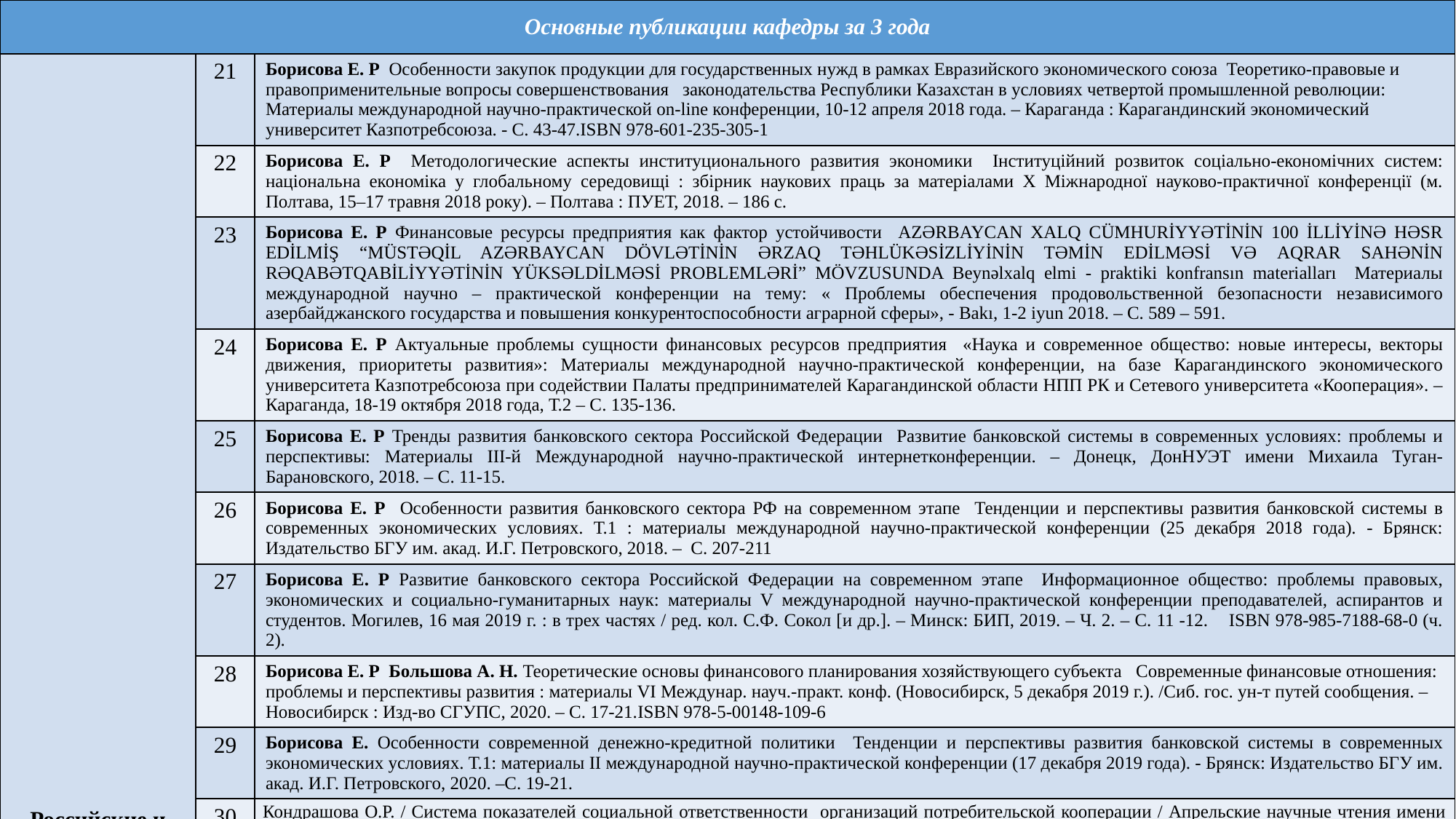

| Основные публикации кафедры за 3 года |  |  |
| --- | --- | --- |
| Российские и международные конференции | 21 | Борисова Е. Р Особенности закупок продукции для государственных нужд в рамках Евразийского экономического союза Теоретико-правовые и правоприменительные вопросы совершенствования законодательства Республики Казахстан в условиях четвертой промышленной революции: Материалы международной научно-практической on-line конференции, 10-12 апреля 2018 года. – Караганда : Карагандинский экономический университет Казпотребсоюза. - С. 43-47.ISBN 978-601-235-305-1 |
|  | 22 | Борисова Е. Р Методологические аспекты институционального развития экономики Інституційний розвиток соціально-економічних систем: національна економіка у глобальному середовищі : збірник наукових праць за матеріалами X Міжнародної науково-практичної конференції (м. Полтава, 15–17 травня 2018 року). – Полтава : ПУЕТ, 2018. – 186 с. |
|  | 23 | Борисова Е. Р Финансовые ресурсы предприятия как фактор устойчивости AZӘRBAYCAN XALQ CÜMHURİYYӘTİNİN 100 İLLİYİNӘ HӘSR EDİLMİŞ “MÜSTӘQİL AZӘRBAYCAN DÖVLӘTİNİN ӘRZAQ TӘHLÜKӘSİZLİYİNİN TӘMİN EDİLMӘSİ VӘ AQRAR SAHӘNİN RӘQABӘTQABİLİYYӘTİNİN YÜKSӘLDİLMӘSİ PROBLEMLӘRİ” MÖVZUSUNDA Beynәlxalq elmi - praktiki konfransın materialları Материалы международной научно – практической конференции на тему: « Проблемы обеспечения продовольственной безопасности независимого азербайджанского государства и повышения конкурентоспособности аграрной сферы», - Bakı, 1-2 iyun 2018. – С. 589 – 591. |
|  | 24 | Борисова Е. Р Актуальные проблемы сущности финансовых ресурсов предприятия «Наука и современное общество: новые интересы, векторы движения, приоритеты развития»: Материалы международной научно-практической конференции, на базе Карагандинского экономического университета Казпотребсоюза при содействии Палаты предпринимателей Карагандинской области НПП РК и Сетевого университета «Кооперация». – Караганда, 18-19 октября 2018 года, Т.2 – С. 135-136. |
|  | 25 | Борисова Е. Р Тренды развития банковского сектора Российской Федерации Развитие банковской системы в современных условиях: проблемы и перспективы: Материалы III-й Международной научно-практической интернетконференции. – Донецк, ДонНУЭТ имени Михаила Туган-Барановского, 2018. – С. 11-15. |
|  | 26 | Борисова Е. Р Особенности развития банковского сектора РФ на современном этапе Тенденции и перспективы развития банковской системы в современных экономических условиях. Т.1 : материалы международной научно-практической конференции (25 декабря 2018 года). - Брянск: Издательство БГУ им. акад. И.Г. Петровского, 2018. – С. 207-211 |
|  | 27 | Борисова Е. Р Развитие банковского сектора Российской Федерации на современном этапе Информационное общество: проблемы правовых, экономических и социально-гуманитарных наук: материалы V международной научно-практической конференции преподавателей, аспирантов и студентов. Могилев, 16 мая 2019 г. : в трех частях / ред. кол. С.Ф. Сокол [и др.]. – Минск: БИП, 2019. – Ч. 2. – С. 11 -12. ISBN 978-985-7188-68-0 (ч. 2). |
|  | 28 | Борисова Е. Р Большова А. Н. Теоретические основы финансового планирования хозяйствующего субъекта Современные финансовые отношения: проблемы и перспективы развития : материалы VI Междунар. науч.-практ. конф. (Новосибирск, 5 декабря 2019 г.). /Сиб. гос. ун-т путей сообщения. – Новосибирск : Изд-во СГУПС, 2020. – С. 17-21.ISBN 978-5-00148-109-6 |
|  | 29 | Борисова Е. Особенности современной денежно-кредитной политики Тенденции и перспективы развития банковской системы в современных экономических условиях. Т.1: материалы II международной научно-практической конференции (17 декабря 2019 года). - Брянск: Издательство БГУ им. акад. И.Г. Петровского, 2020. –С. 19-21. |
|  | 30 | Кондрашова О.Р. / Система показателей социальной ответственности организаций потребительской кооперации / Апрельские научные чтения имени профессора Л.Т. Гиляровской: Материалы VIII Международной научно-практической конференции (12 апреля 2018г). Часть 2. – Воронеж: Издательский дом ВГУ, 2018. – С. 82-86. |
|  | 31 | Кондрашова О.Р. / К вопросу о месте социально ориентированного учета в информационной системе кооперативных организаций / Современная аграрная экономика: проблемы и перспективы в условиях развития цифровых технологий: Сборник материалов Всероссийской научно-практической конференции (20 мая 2019 г.). - Чебоксары: ФГБОУВО «ЧГСХА». – 2019. – с. 38-42. |
|  | 32 | Кондрашова О.Р. / Социальная ответственность кооперативных организаций и ее отражение во внешней и внутренней отчетности / Учетно-аналитическое обеспечение инновационной экономики: Сборник материалов Всероссийской заочной научно-практической конференции, посвященной памяти Е.А. Еленевской -Чебоксары, 2019. С. 55-61. |
|  | 33 | Кондрашова О.Р. / Организация контроля выполнения социальной миссии организаций потребительской кооперации / Повышение экономической эффективности современного агропромышленного комплекса: теория, методология и практика: Материалы Всероссийской научно-практической конференции с международным участием, посвященной 90-летию со дня рождения профессора, доктора экономических наук Малютина С.Р., заслуженного деятеля науки РФ, заслуженного работника высшей школы Чувашской АССР (Чебоксары, 28-29 октября 2019 г.). – Чебоксары, 2019. – с. 455-461 |
|  | 34 | Кондрашова О.Р. / Развитие социально ориентированного подхода в управленческом учете с целью обеспечения устойчивого развития организаций Научно-образовательные и прикладные аспекты производства и переработки сельскохозяйственной продукции: Сборник материалов Международной научно-практической конференции, посвященной 90-летию со дня рождения заслуженного деятеля науки Российской Федерации, Чувашской АССР, Почетного работника высшего профессионального образования Российской Федерации, доктора сельскохозяйственных наук, профессора Александра Ивановича Кузнецова (1930-2015 гг.) (16 ноября 2020 г.). – Чебоксары, 2020. – с. 442-447. |
|  | 35 | Кондрашова О.Р. / Социальная деятельность кооперативных организаций как объект управленческого учета / Бухгалтерский учет в условиях интегрированного информационного пространства: Материалы Всероссийской научно-практической конференции (12 ноября 2020г.). – Чебоксары, 2020 |
|  | 36 | Кочергина С.Г. Малые формы хозяйствования региона в инновационной экономике //Наука и инновации в системе развития информационного общества: сборник материалов Международной научно-практической конференции (Чебоксары, 30 января 2019 г.): в 3 ч. Чебоксары: ЧКИ РУК, 2019.- Часть 1.- с. 256-260 |
|  | 37 | Кочергина С.Г., Макарова Л.В., Луковцева А.К. Внешнеэкономическая деятельность региона: состояние и тенденции развития // Международная научно-практическая конференция «Россия – 2035: наука и практика в фокусе инновационного развития» Чебоксары: ЧКИ РУК, 2020 - с.327-333 |
|  | 38 | Кочергина С.Г., Таланова Н.В. Состояние и перспективы развития заготовительной деятельности потребительской кооперации региона //сборник статей VIII Международной научно-практической конференции «Научно-образовательные и прикладные аспекты производства и переработки сельскохозяйственной продукции» – Чебоксары, ЧГАУ.- 2020.- с.115-121 |
|  | 39 | Кочергина С.Г., Петрова Т.С. Оценка эффективности использования ресурсного потенциала организации //Международная научно-практическая конференция «Россия – 2035: наука и практика в фокусе инновационного развития» Чебоксары: ЧКИ РУК, 2020 – с. 488-493 |
|  | 40 | Леванова Е.Ю. / Условия внешней и внутренней среды при управлении финансовыми ресурсами хозяйствующего субъекта: Наука и инновации в системе развития информационного общества: сборник материалов Международной научно-практической конференции (Чебоксары, 30 января 2019 г.): в 3 ч. – Чебоксары: ЧКИ РУК, 2019. – Часть 2. – С.38-43. |